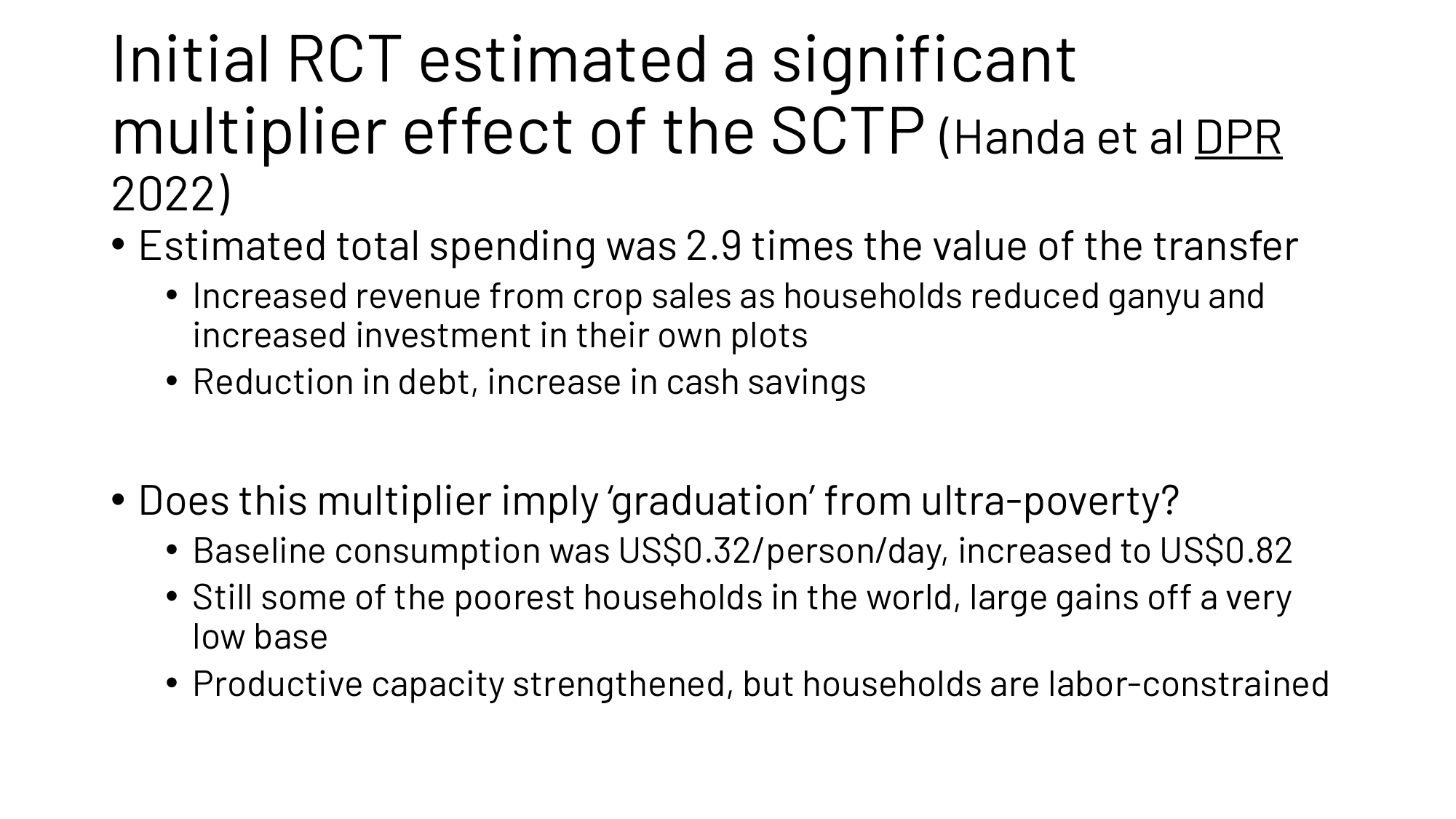

# Initial RCT estimated a significant multiplier effect of the SCTP (Handa et al DPR 2022)
Estimated total spending was 2.9 times the value of the transfer
Increased revenue from crop sales as households reduced ganyu and increased investment in their own plots
Reduction in debt, increase in cash savings

Does this multiplier imply ‘graduation’ from ultra-poverty?
Baseline consumption was US$0.32/person/day, increased to US$0.82
Still some of the poorest households in the world, large gains off a very low base
Productive capacity strengthened, but households are labor-constrained